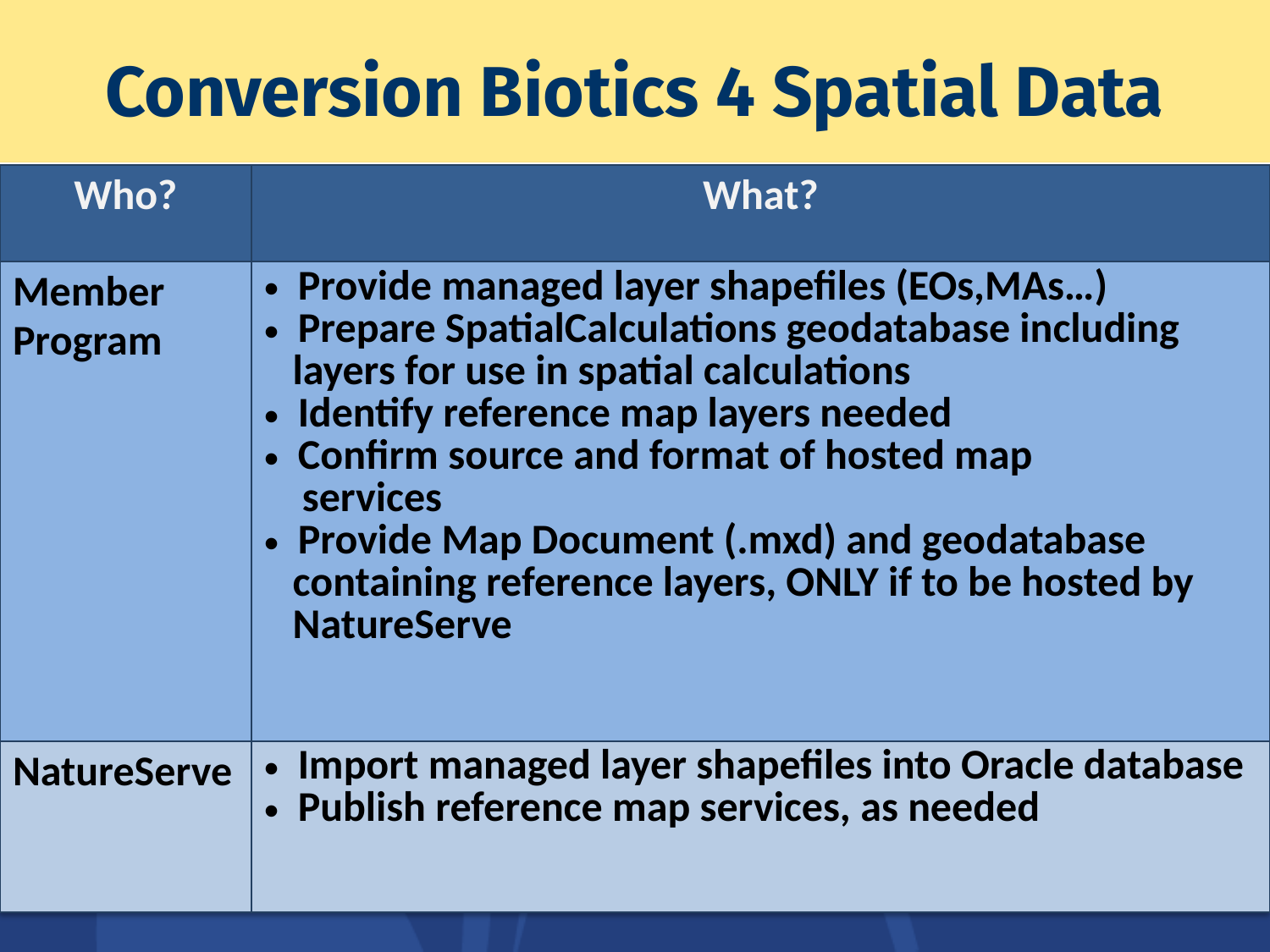

# Conversion Biotics 4 Spatial Data
| Who? | What? |
| --- | --- |
| Member Program | Provide managed layer shapefiles (EOs,MAs…) Prepare SpatialCalculations geodatabase including layers for use in spatial calculations Identify reference map layers needed Confirm source and format of hosted map services Provide Map Document (.mxd) and geodatabase containing reference layers, ONLY if to be hosted by NatureServe |
| NatureServe | Import managed layer shapefiles into Oracle database Publish reference map services, as needed |